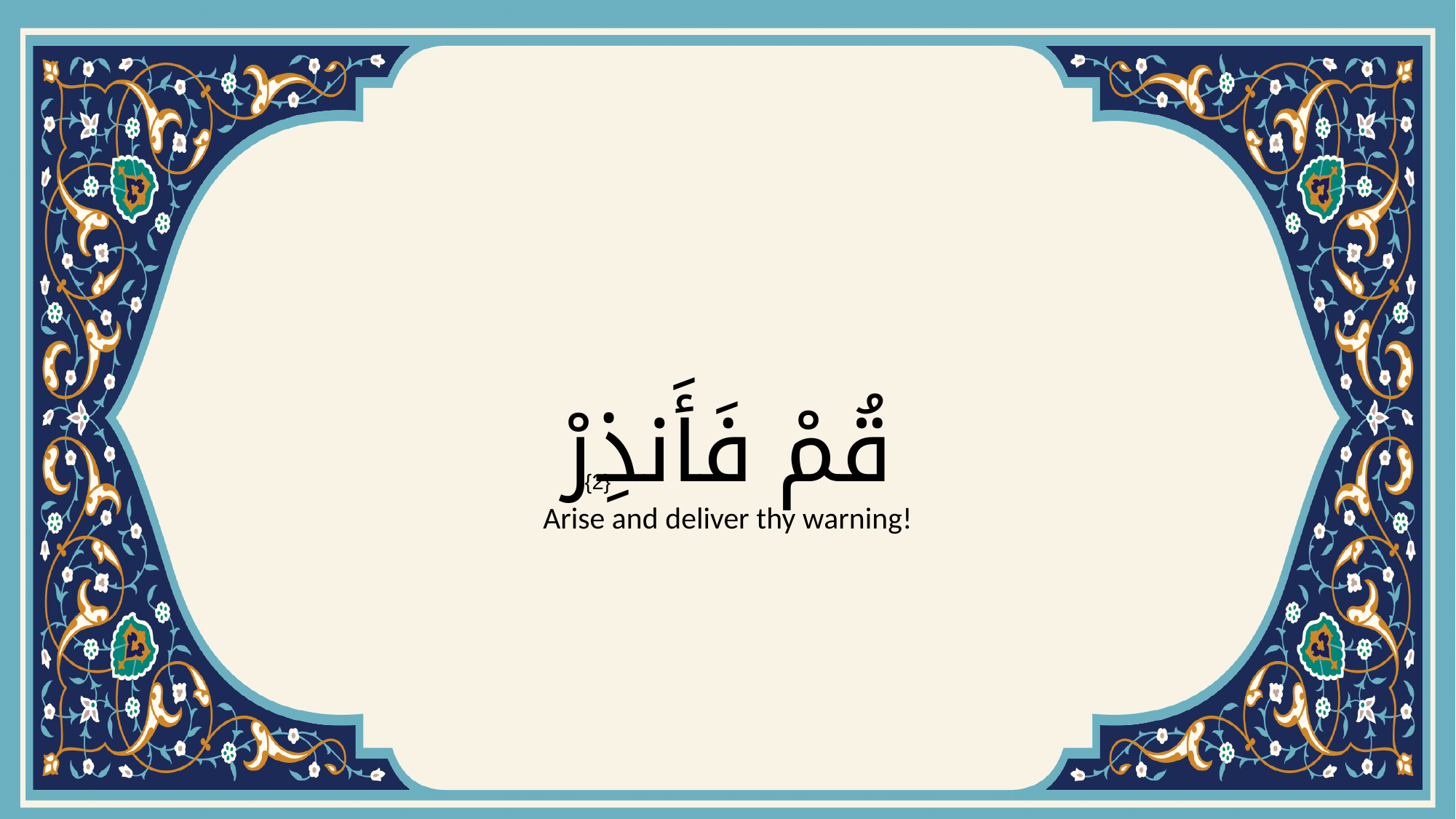

# قُمْ فَأَنذِرْ
{2}
Arise and deliver thy warning!